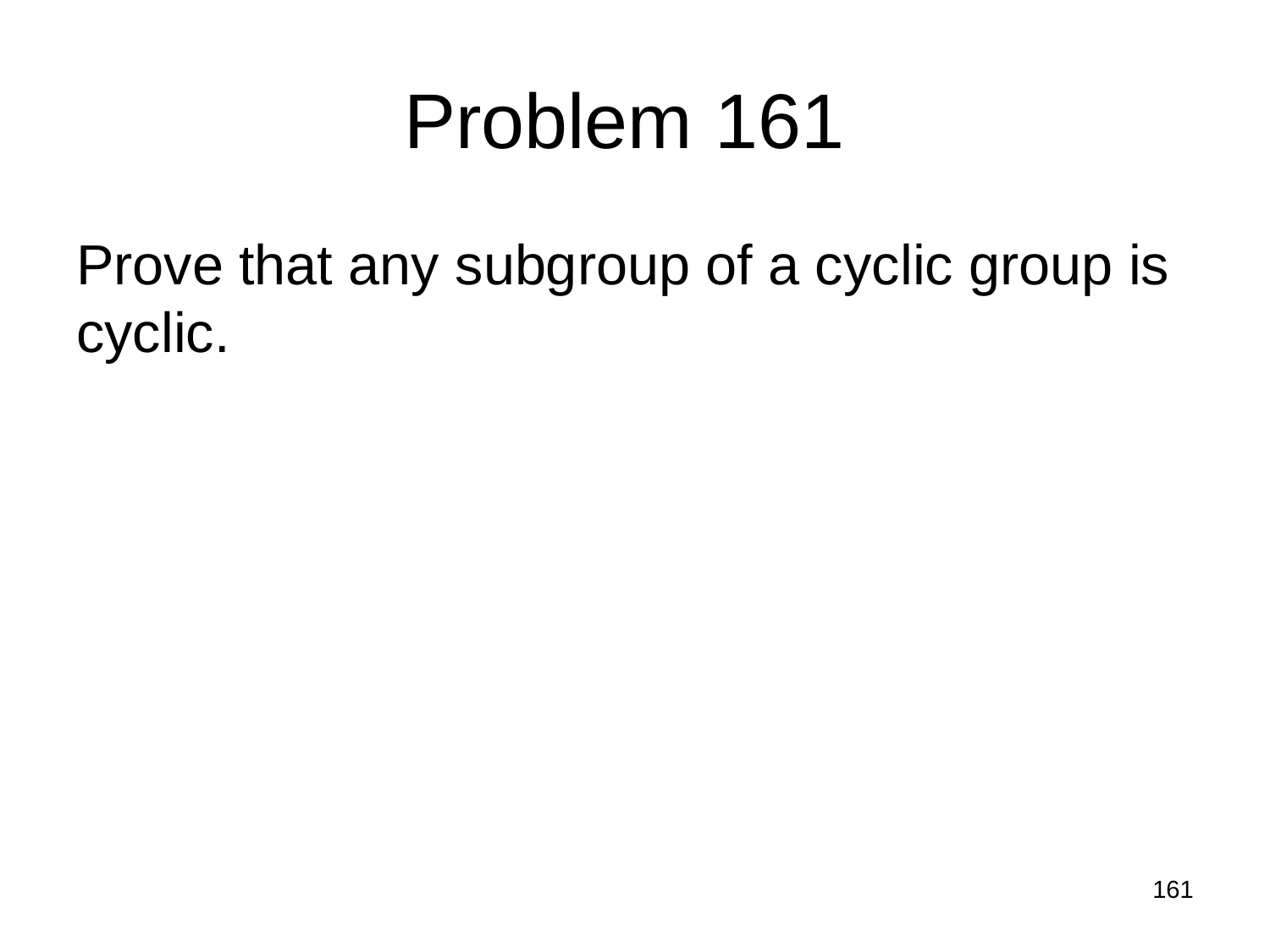

# Problem 161
Prove that any subgroup of a cyclic group is cyclic.
161